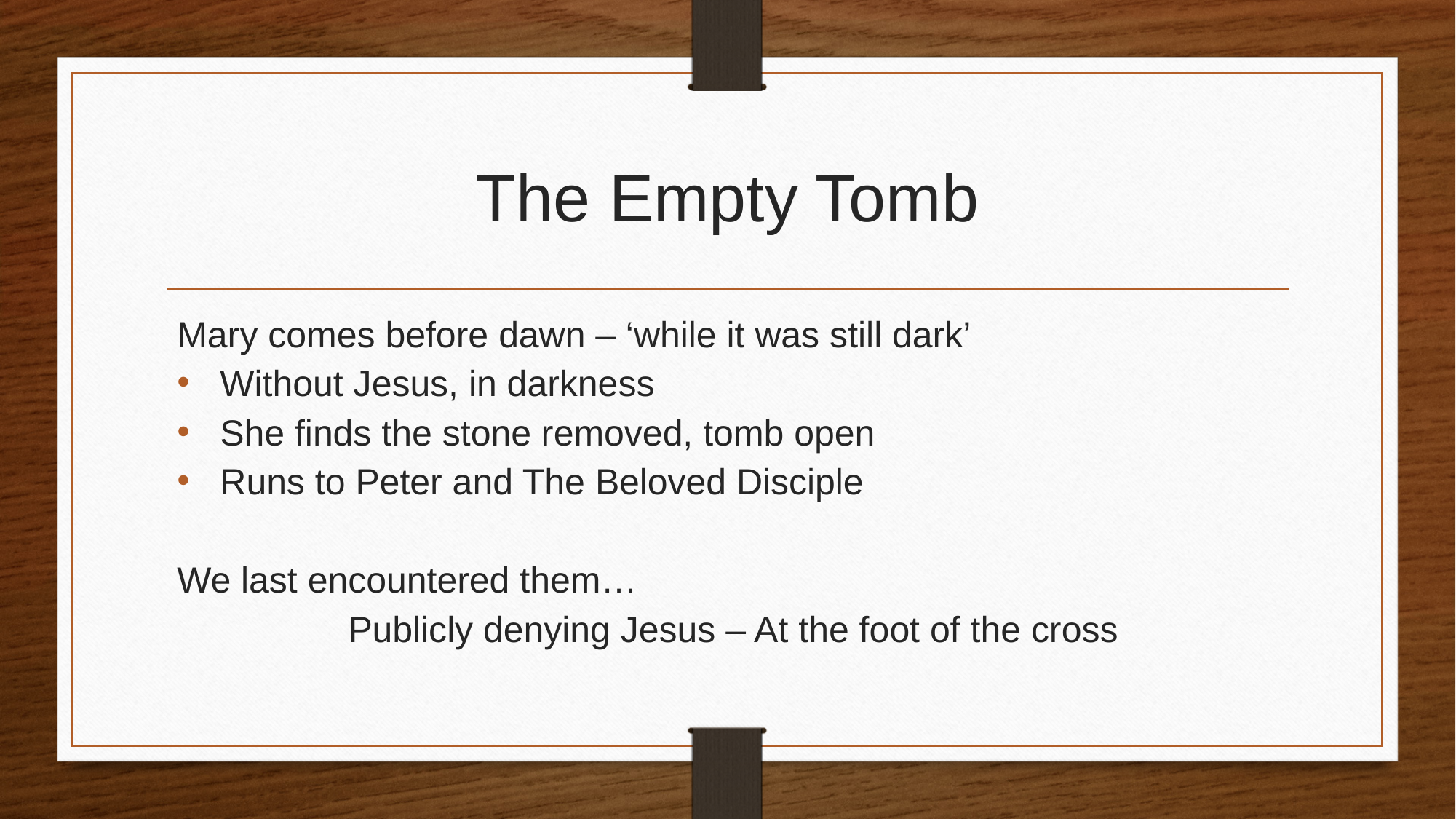

# The Empty Tomb
Mary comes before dawn – ‘while it was still dark’
Without Jesus, in darkness
She finds the stone removed, tomb open
Runs to Peter and The Beloved Disciple

We last encountered them…
Publicly denying Jesus – At the foot of the cross